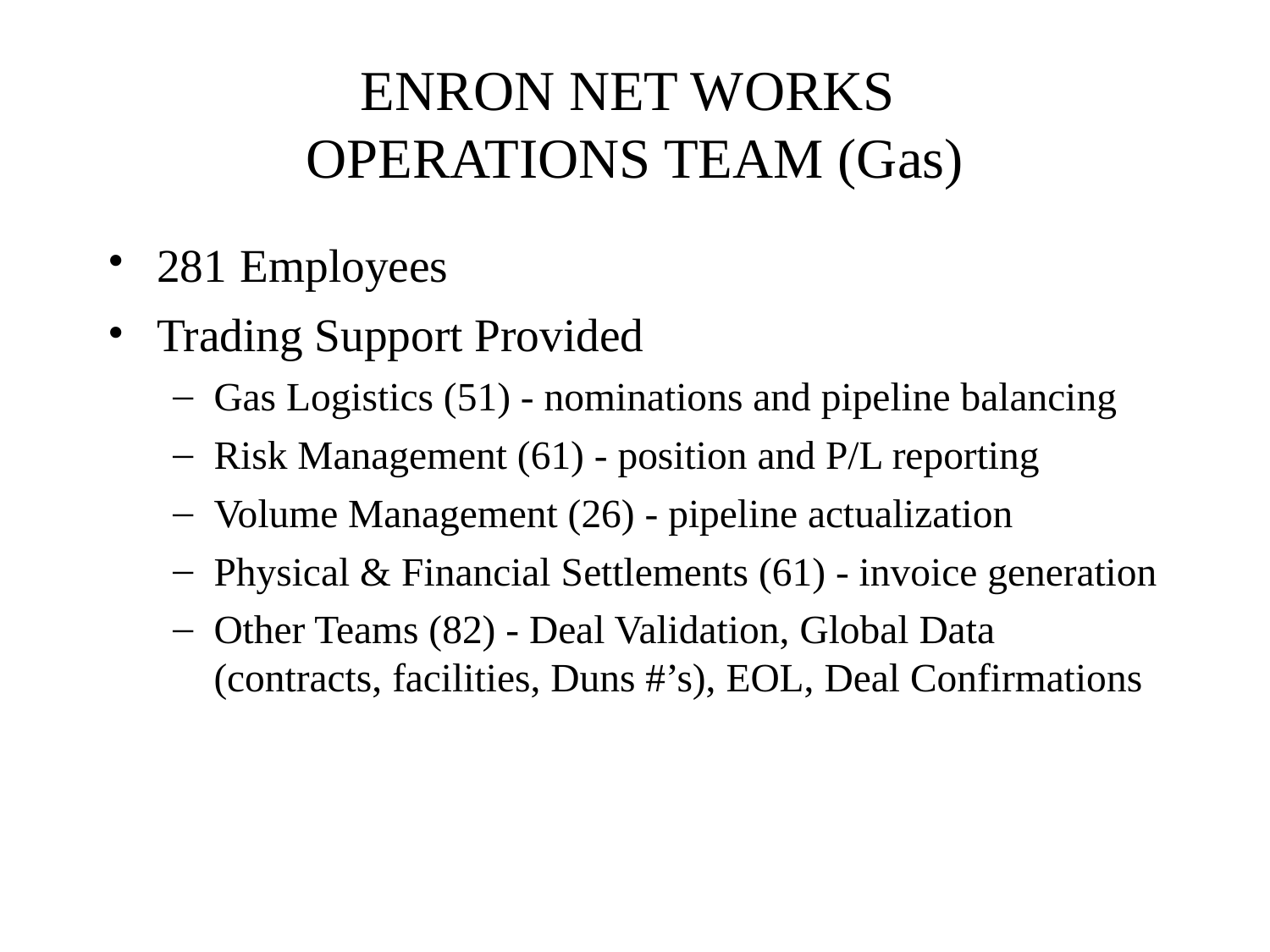

# ENRON NET WORKS OPERATIONS TEAM (Gas)
281 Employees
Trading Support Provided
Gas Logistics (51) - nominations and pipeline balancing
Risk Management (61) - position and P/L reporting
Volume Management (26) - pipeline actualization
Physical & Financial Settlements (61) - invoice generation
Other Teams (82) - Deal Validation, Global Data (contracts, facilities, Duns #’s), EOL, Deal Confirmations